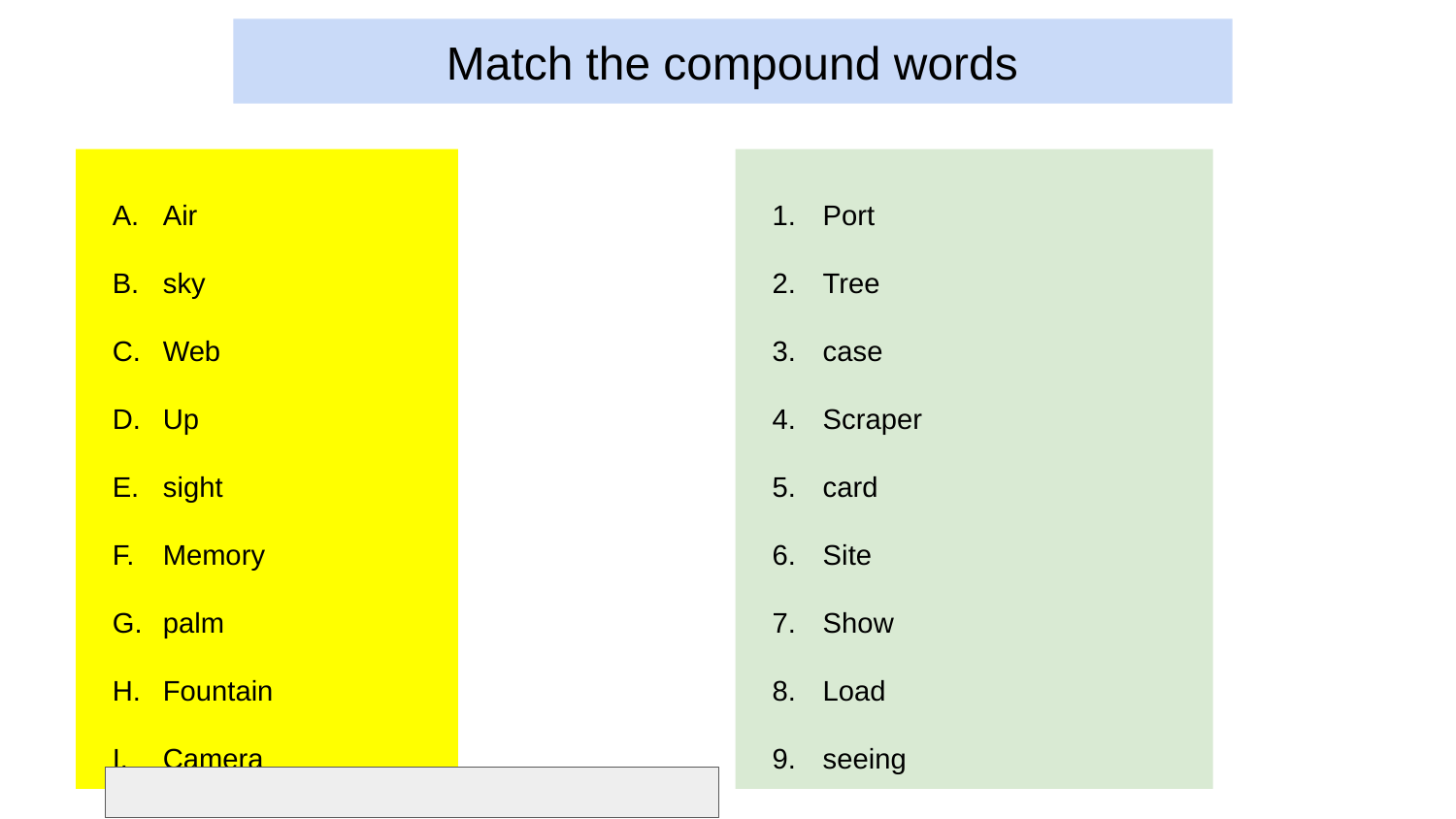

Match the compound words
Air
sky
Web
Up
sight
Memory
palm
Fountain
Camera
Port
Tree
case
Scraper
card
Site
Show
Load
seeing
A1    B4    C6     D8   E9   F5    G2  H7   I3